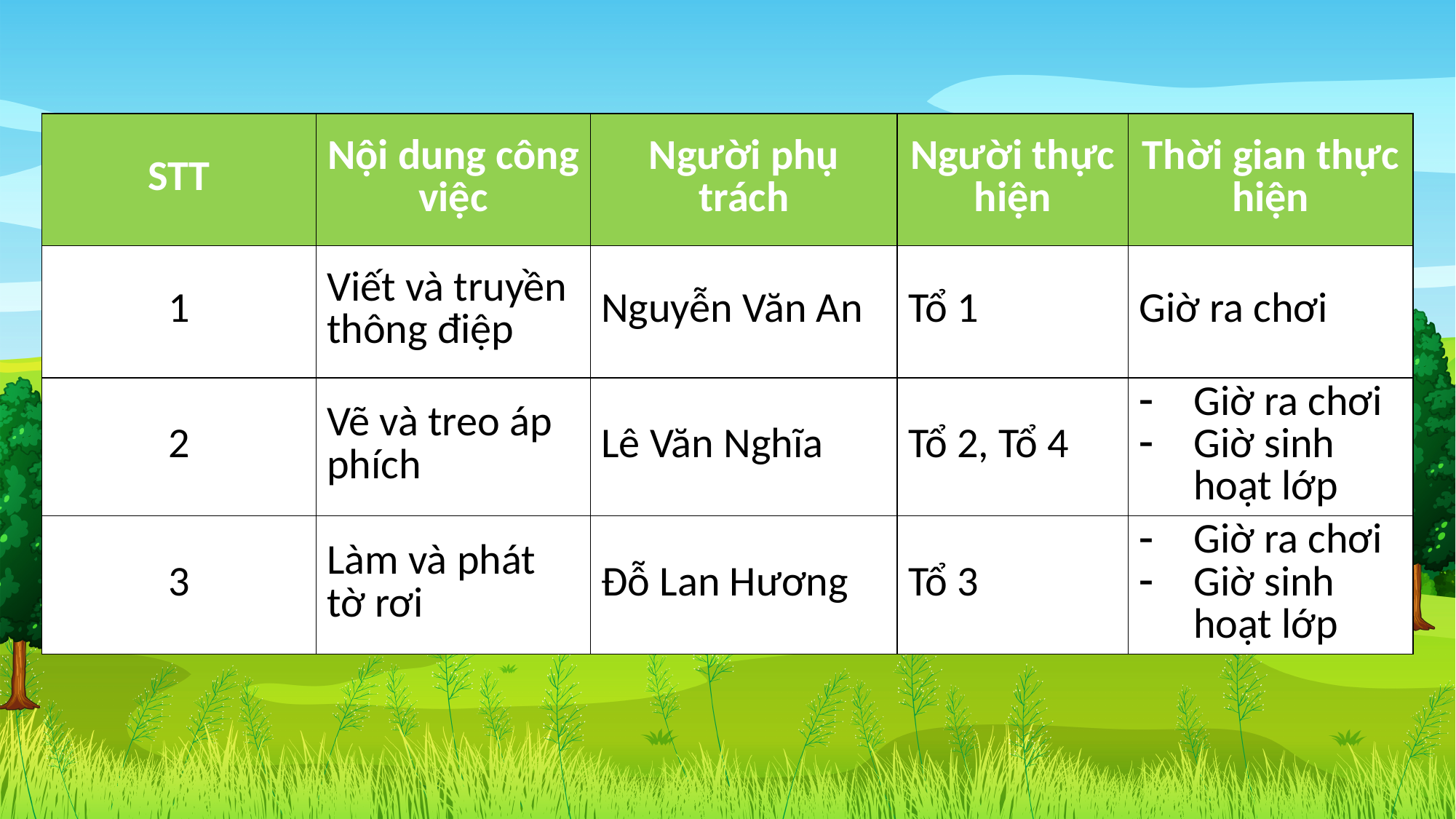

| STT | Nội dung công việc | Người phụ trách | Người thực hiện | Thời gian thực hiện |
| --- | --- | --- | --- | --- |
| 1 | Viết và truyền thông điệp | Nguyễn Văn An | Tổ 1 | Giờ ra chơi |
| 2 | Vẽ và treo áp phích | Lê Văn Nghĩa | Tổ 2, Tổ 4 | Giờ ra chơi Giờ sinh hoạt lớp |
| 3 | Làm và phát tờ rơi | Đỗ Lan Hương | Tổ 3 | Giờ ra chơi Giờ sinh hoạt lớp |